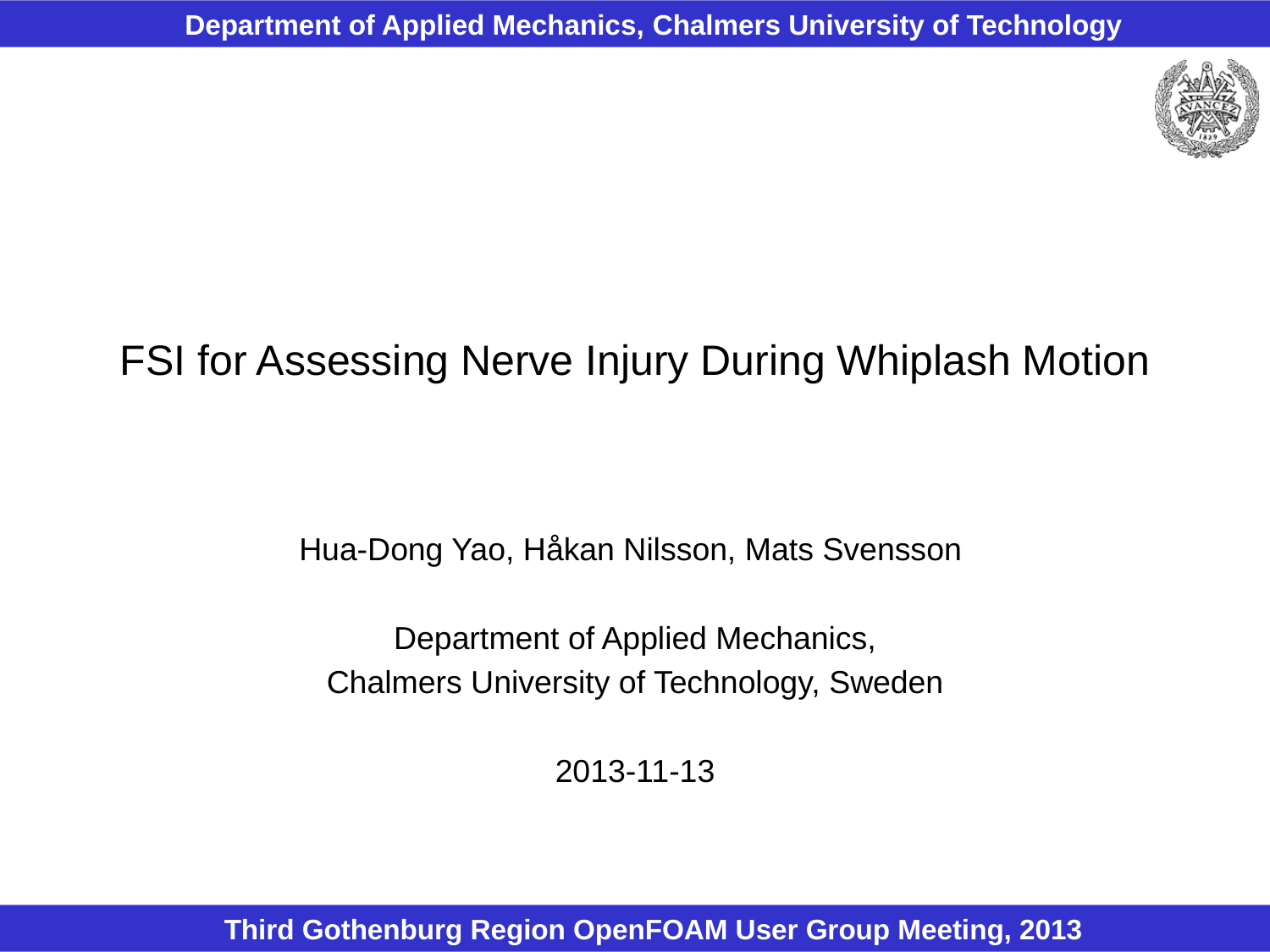

# FSI for Assessing Nerve Injury During Whiplash Motion
Hua-Dong Yao, Håkan Nilsson, Mats Svensson

Department of Applied Mechanics,
Chalmers University of Technology, Sweden

2013-11-13